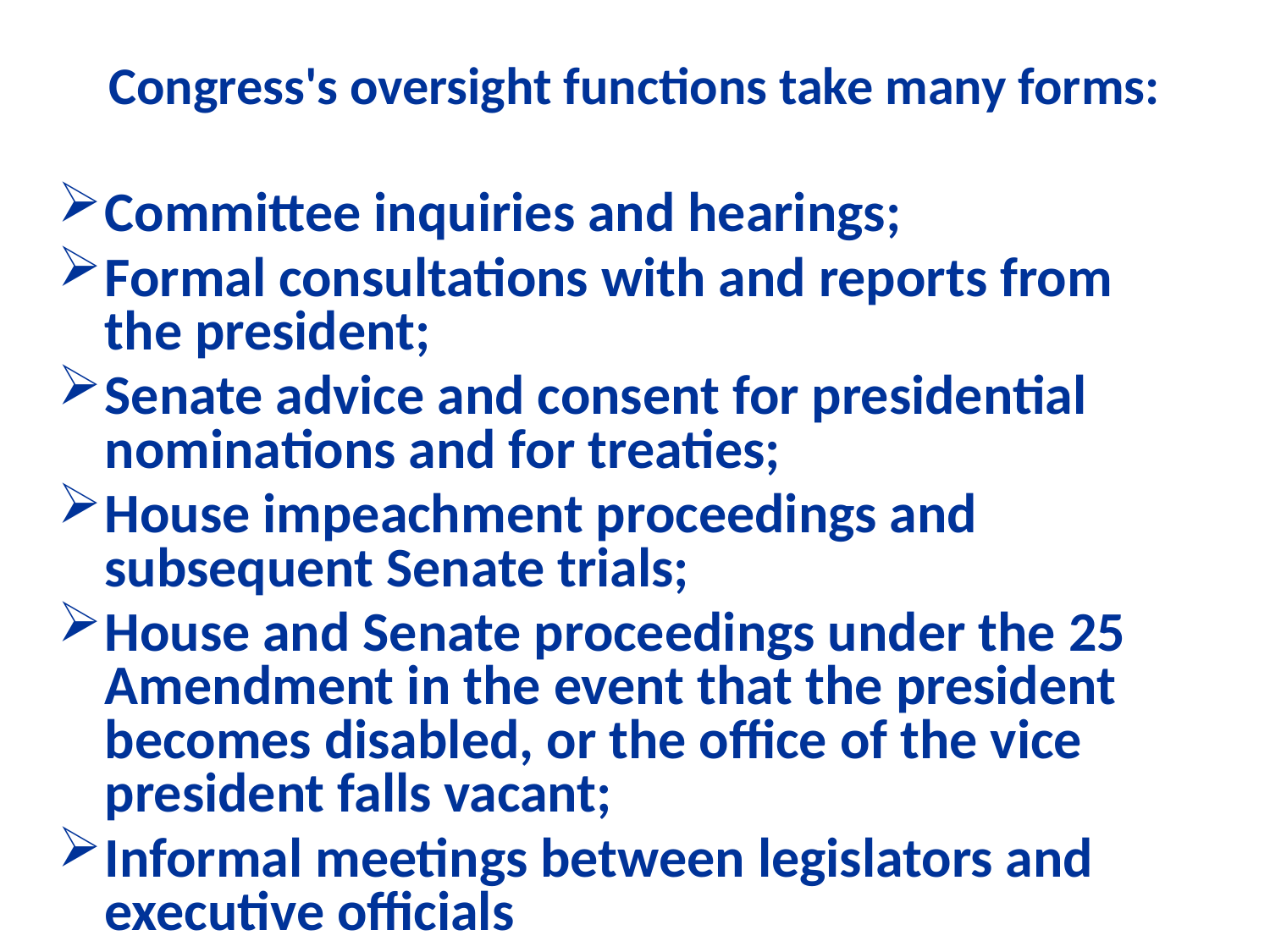

# Congress's oversight functions take many forms:
Committee inquiries and hearings;
Formal consultations with and reports from the president;
Senate advice and consent for presidential nominations and for treaties;
House impeachment proceedings and subsequent Senate trials;
House and Senate proceedings under the 25 Amendment in the event that the president becomes disabled, or the office of the vice president falls vacant;
Informal meetings between legislators and executive officials